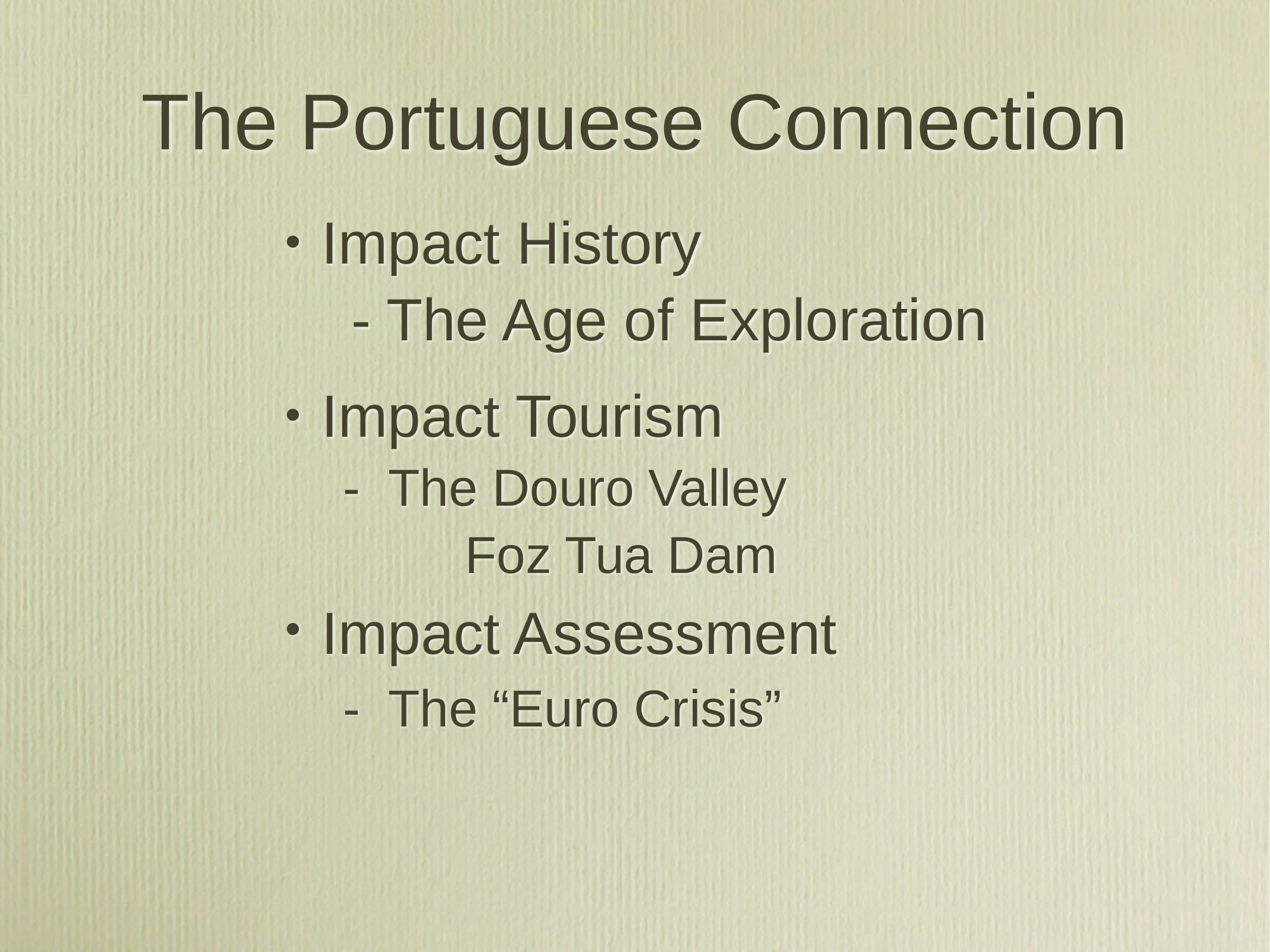

# The Portuguese Connection
Impact History
    - The Age of Exploration
Impact Tourism
    -  The Douro Valley
Foz Tua Dam
Impact Assessment
    -  The “Euro Crisis”